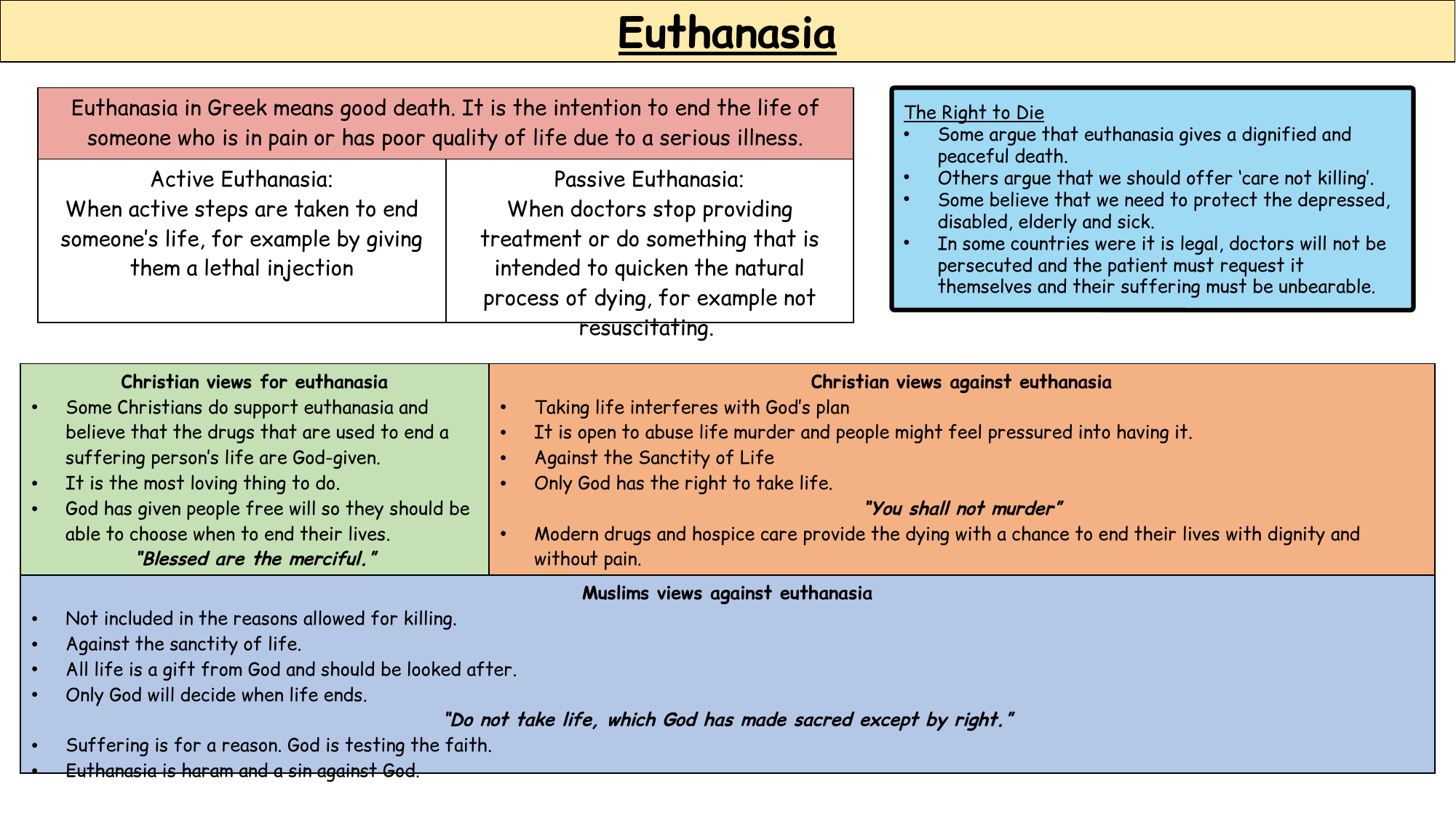

Euthanasia
| Euthanasia in Greek means good death. It is the intention to end the life of someone who is in pain or has poor quality of life due to a serious illness. |  |
| --- | --- |
| Active Euthanasia: When active steps are taken to end someone’s life, for example by giving them a lethal injection | Passive Euthanasia: When doctors stop providing treatment or do something that is intended to quicken the natural process of dying, for example not resuscitating. |
The Right to Die
Some argue that euthanasia gives a dignified and peaceful death.
Others argue that we should offer ‘care not killing’.
Some believe that we need to protect the depressed, disabled, elderly and sick.
In some countries were it is legal, doctors will not be persecuted and the patient must request it themselves and their suffering must be unbearable.
| Christian views for euthanasia Some Christians do support euthanasia and believe that the drugs that are used to end a suffering person’s life are God-given. It is the most loving thing to do. God has given people free will so they should be able to choose when to end their lives. “Blessed are the merciful.” | Christian views against euthanasia Taking life interferes with God’s plan It is open to abuse life murder and people might feel pressured into having it. Against the Sanctity of Life Only God has the right to take life. “You shall not murder” Modern drugs and hospice care provide the dying with a chance to end their lives with dignity and without pain. Going through pain and suffering brings you closer to God as you understand the suffering of Jesus. |
| --- | --- |
| Muslims views against euthanasia Not included in the reasons allowed for killing. Against the sanctity of life. All life is a gift from God and should be looked after. Only God will decide when life ends. “Do not take life, which God has made sacred except by right.” Suffering is for a reason. God is testing the faith. Euthanasia is haram and a sin against God. |  |